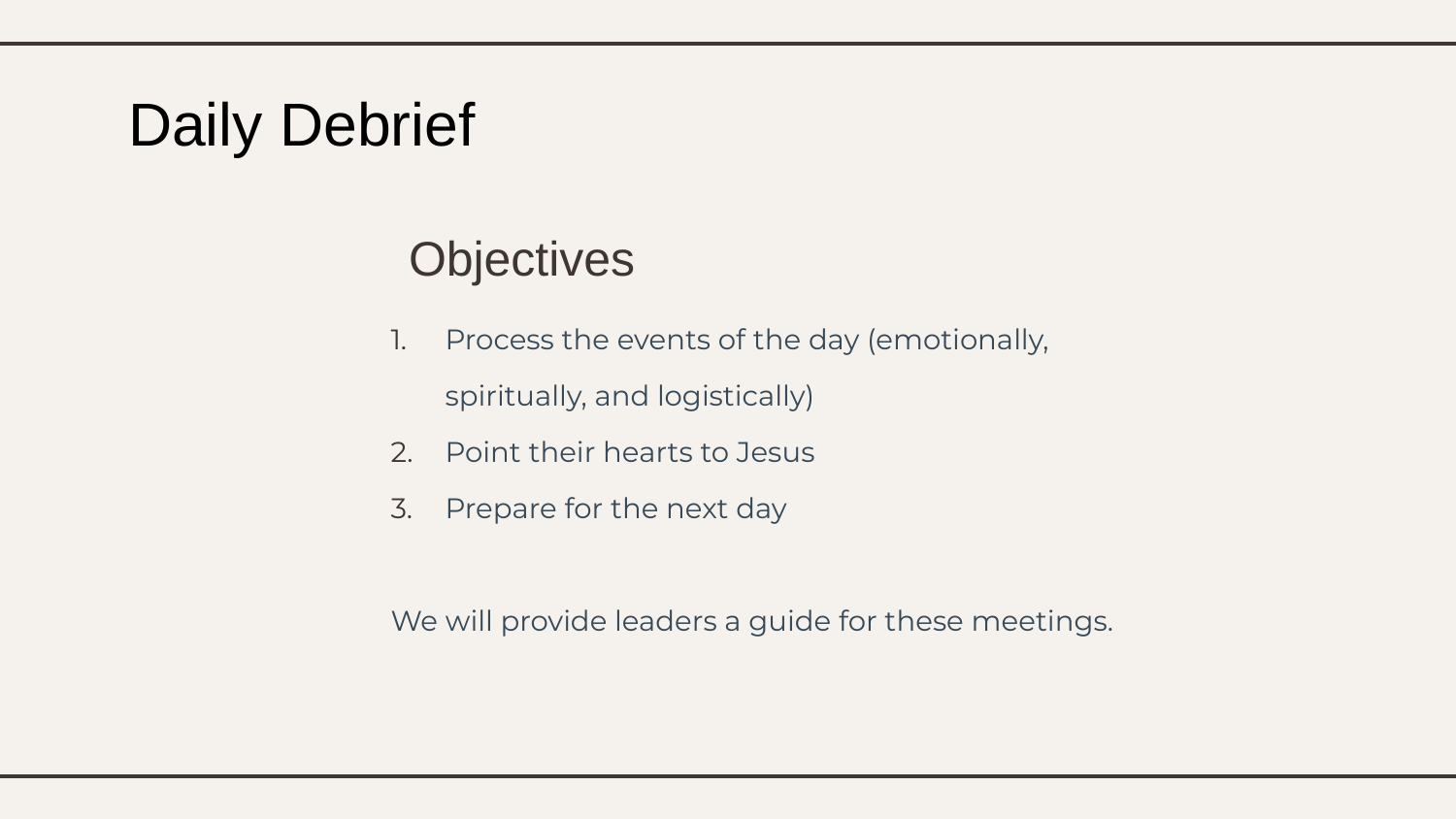

# Daily Debrief
Objectives
Process the events of the day (emotionally, spiritually, and logistically)
Point their hearts to Jesus
Prepare for the next day

We will provide leaders a guide for these meetings.